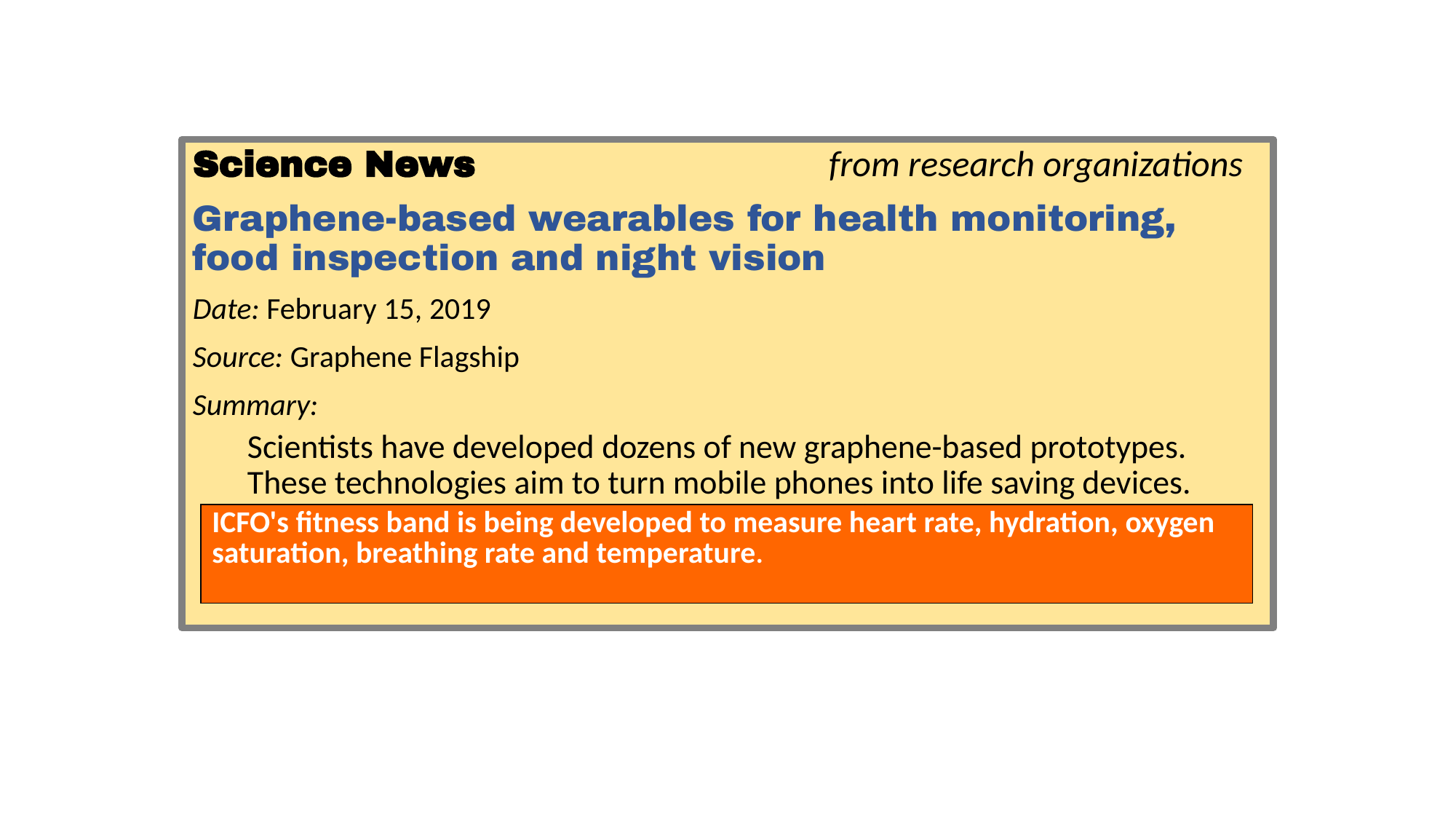

#
Science News                             from research organizations
Graphene-based wearables for health monitoring, food inspection and night vision
Date: February 15, 2019
Source: Graphene Flagship
Summary:
Scientists have developed dozens of new graphene-based prototypes. These technologies aim to turn mobile phones into life saving devices.

| ICFO's fitness band is being developed to measure heart rate, hydration, oxygen saturation, breathing rate and temperature. |
| --- |